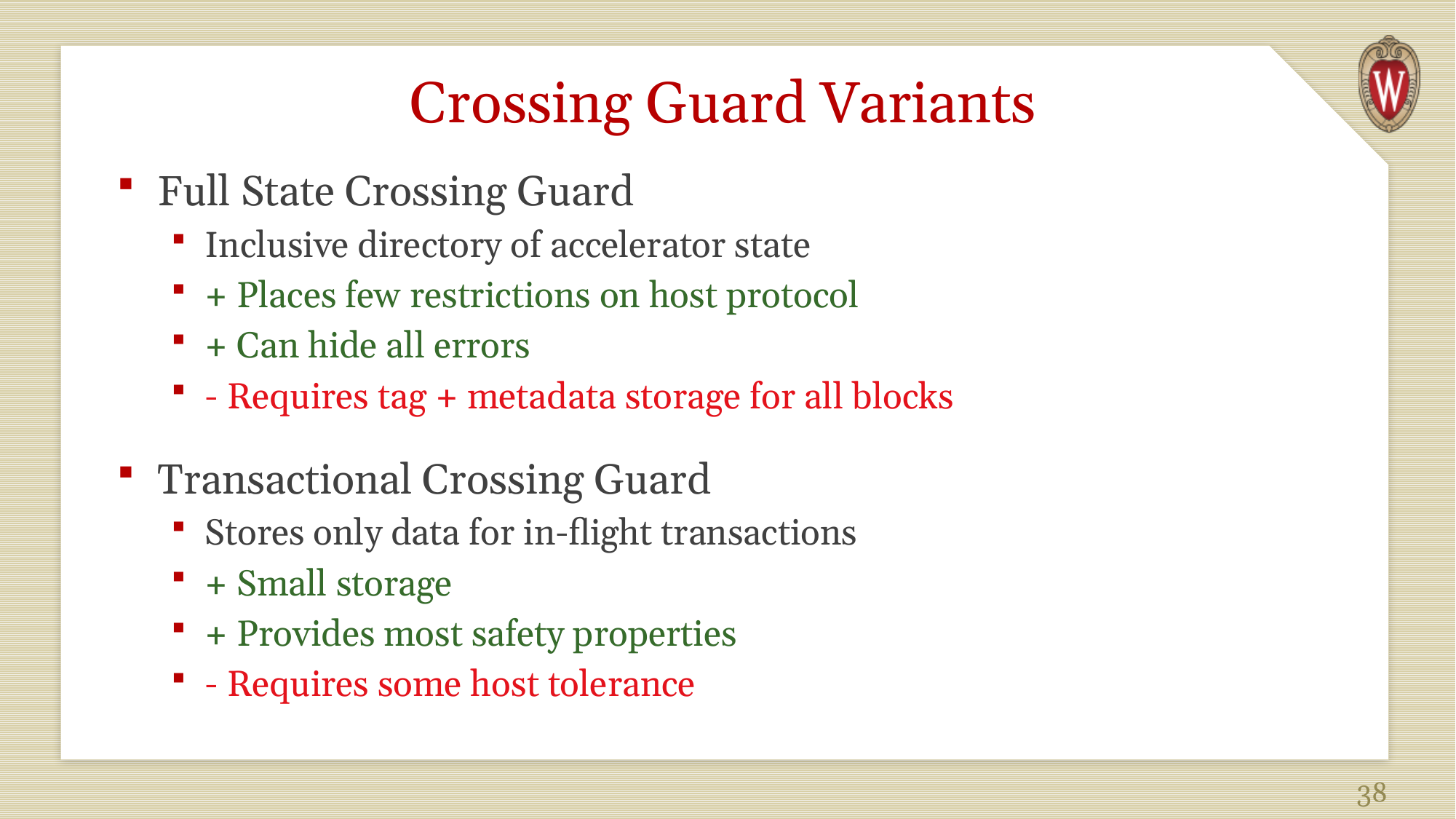

# Crossing Guard Variants
Full State Crossing Guard
Inclusive directory of accelerator state
+ Places few restrictions on host protocol
+ Can hide all errors
- Requires tag + metadata storage for all blocks
Transactional Crossing Guard
Stores only data for in-flight transactions
+ Small storage
+ Provides most safety properties
- Requires some host tolerance
38